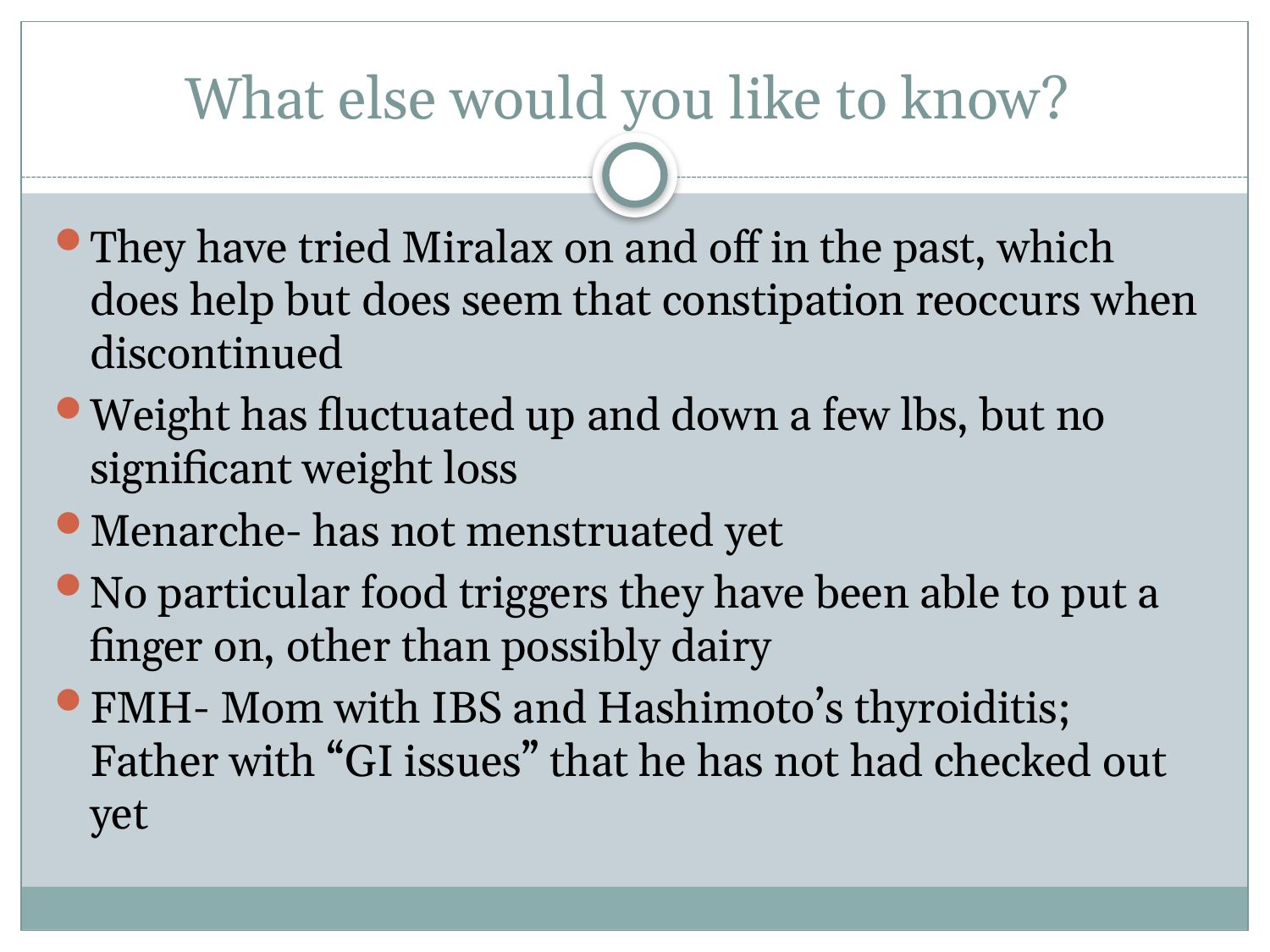

# What else would you like to know?
They have tried Miralax on and off in the past, which does help but does seem that constipation reoccurs when discontinued
Weight has fluctuated up and down a few lbs, but no significant weight loss
Menarche- has not menstruated yet
No particular food triggers they have been able to put a finger on, other than possibly dairy
FMH- Mom with IBS and Hashimoto’s thyroiditis; Father with “GI issues” that he has not had checked out yet